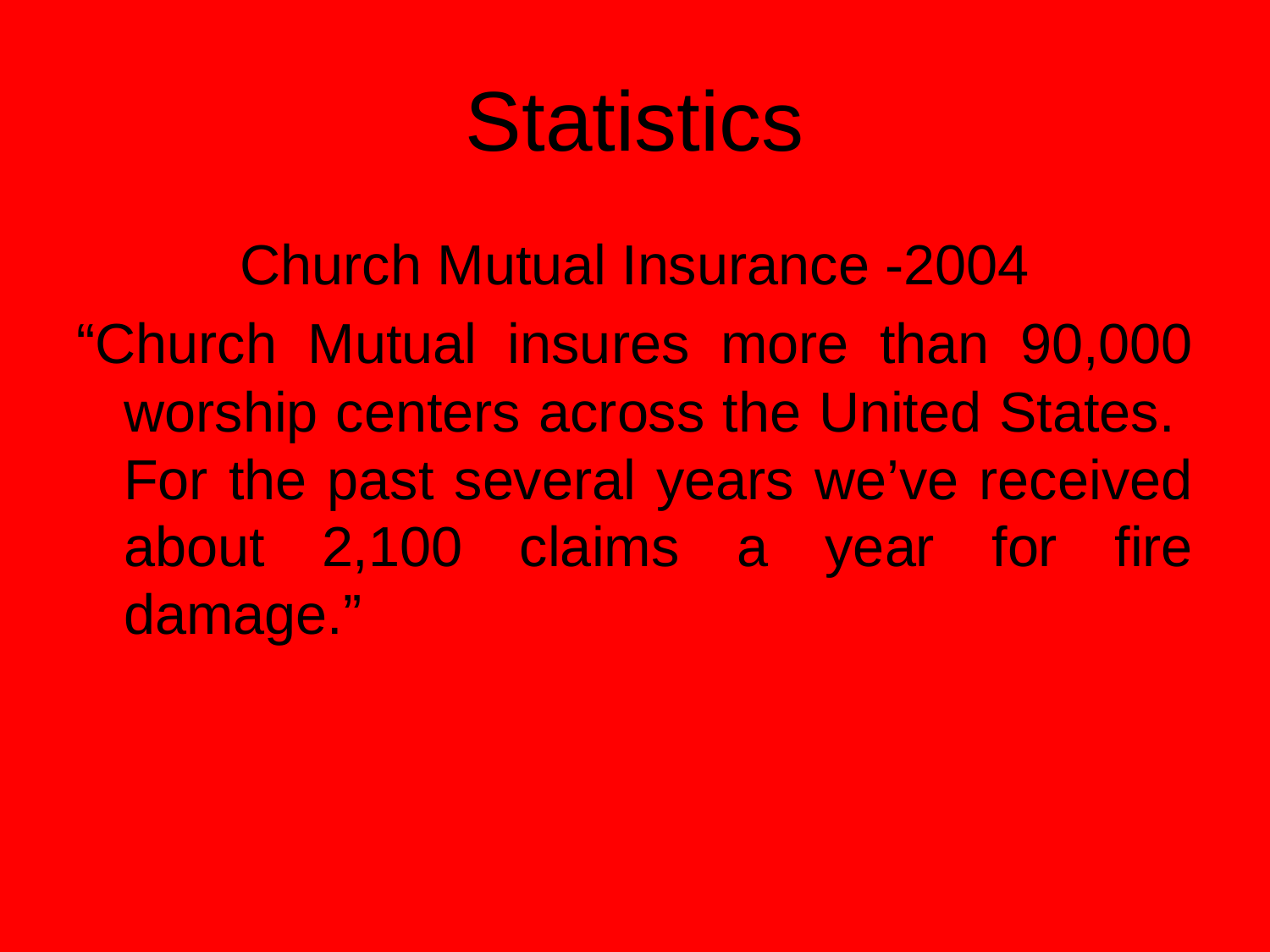

# Statistics
Church Mutual Insurance -2004
“Church Mutual insures more than 90,000 worship centers across the United States.  For the past several years we’ve received about 2,100 claims a year for fire damage.”